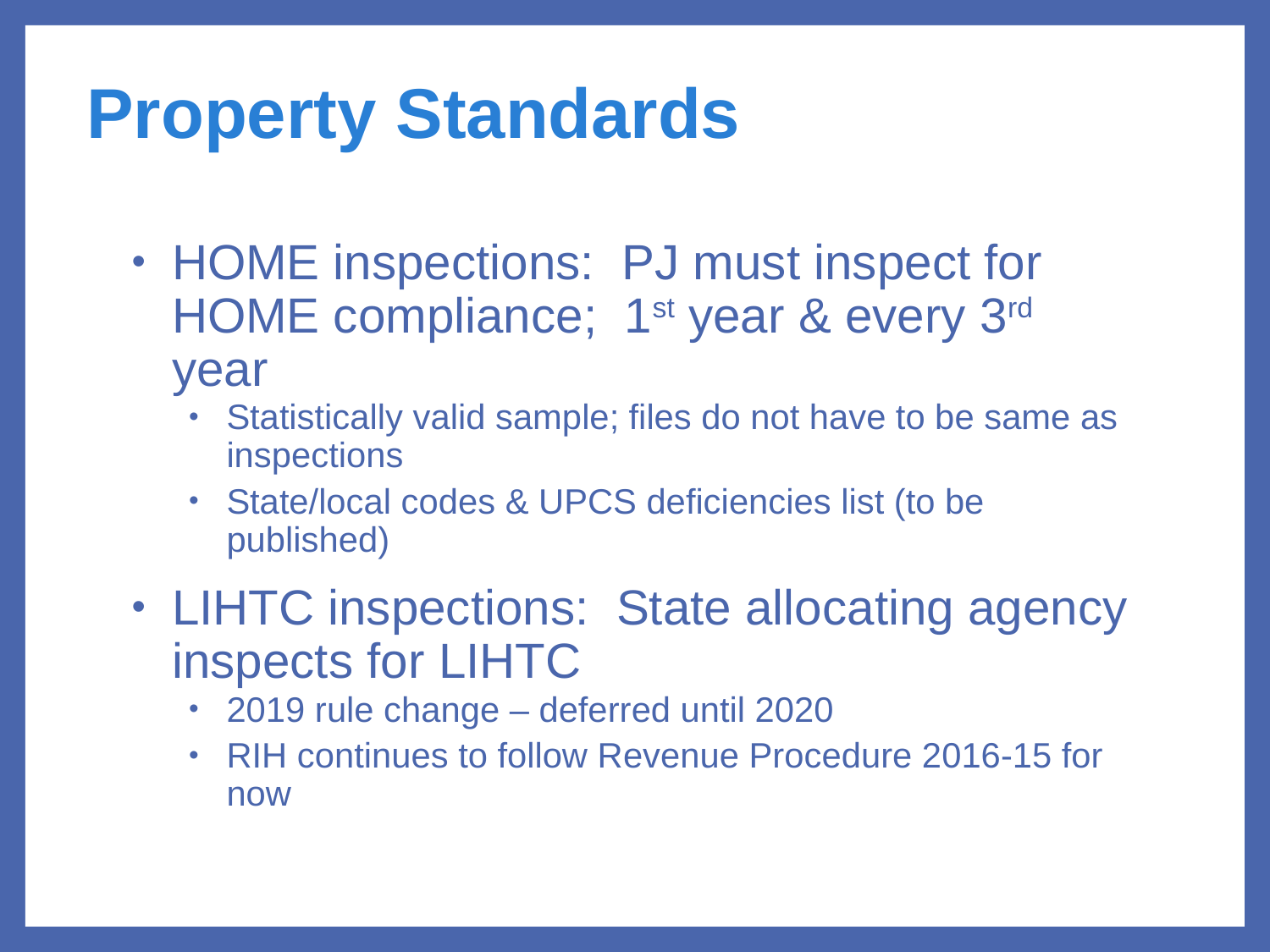

# Property Standards
HOME inspections:  PJ must inspect for HOME compliance;  1st year & every 3rd year
Statistically valid sample; files do not have to be same as inspections
State/local codes & UPCS deficiencies list (to be published)
LIHTC inspections:  State allocating agency inspects for LIHTC
2019 rule change – deferred until 2020
RIH continues to follow Revenue Procedure 2016-15 for now